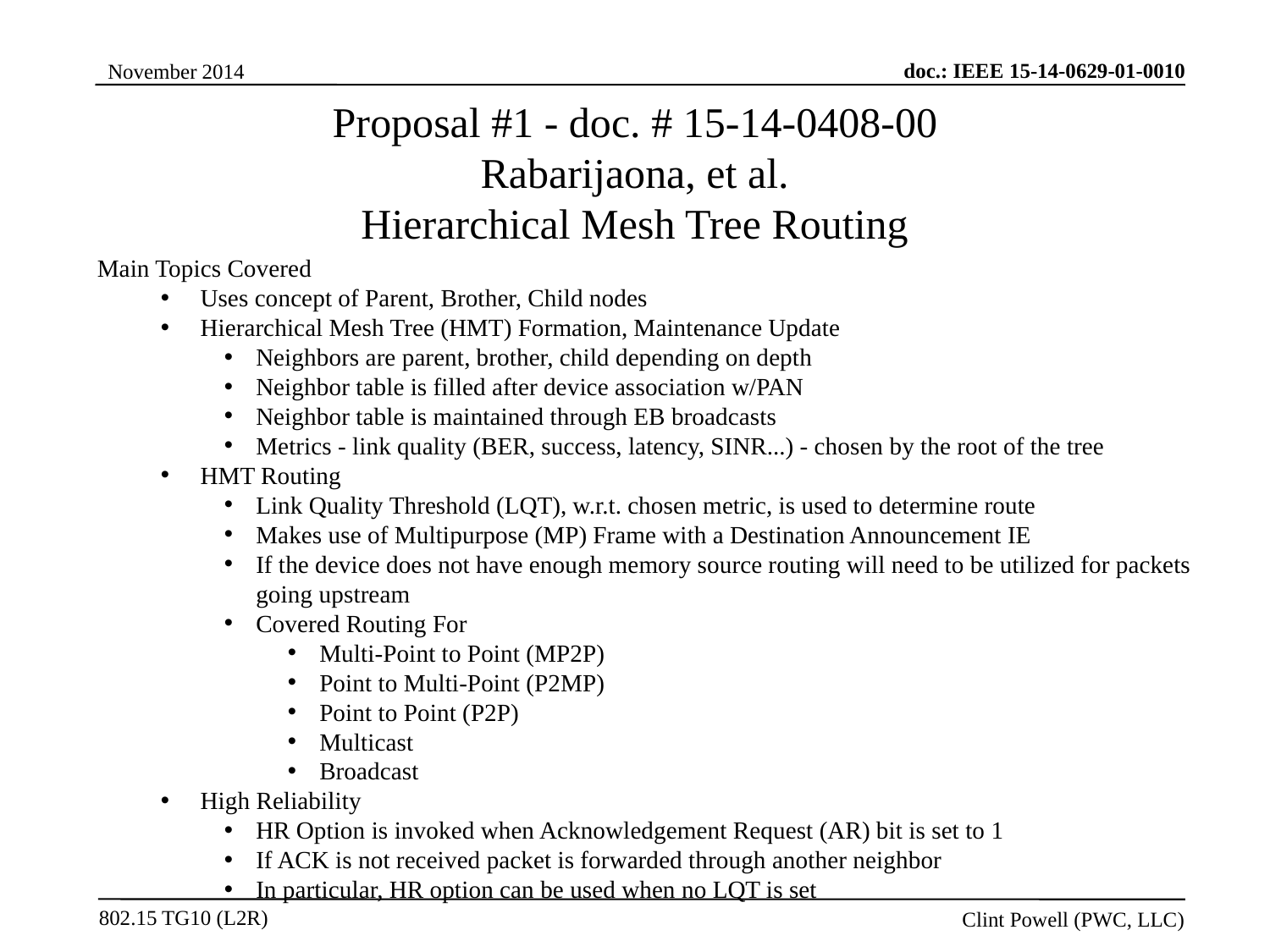

Proposal #1 - doc. # 15-14-0408-00
Rabarijaona, et al.
Hierarchical Mesh Tree Routing
Main Topics Covered
Uses concept of Parent, Brother, Child nodes
Hierarchical Mesh Tree (HMT) Formation, Maintenance Update
Neighbors are parent, brother, child depending on depth
Neighbor table is filled after device association w/PAN
Neighbor table is maintained through EB broadcasts
Metrics - link quality (BER, success, latency, SINR...) - chosen by the root of the tree
HMT Routing
Link Quality Threshold (LQT), w.r.t. chosen metric, is used to determine route
Makes use of Multipurpose (MP) Frame with a Destination Announcement IE
If the device does not have enough memory source routing will need to be utilized for packets going upstream
Covered Routing For
Multi-Point to Point (MP2P)
Point to Multi-Point (P2MP)
Point to Point (P2P)
Multicast
Broadcast
High Reliability
HR Option is invoked when Acknowledgement Request (AR) bit is set to 1
If ACK is not received packet is forwarded through another neighbor
In particular, HR option can be used when no LQT is set